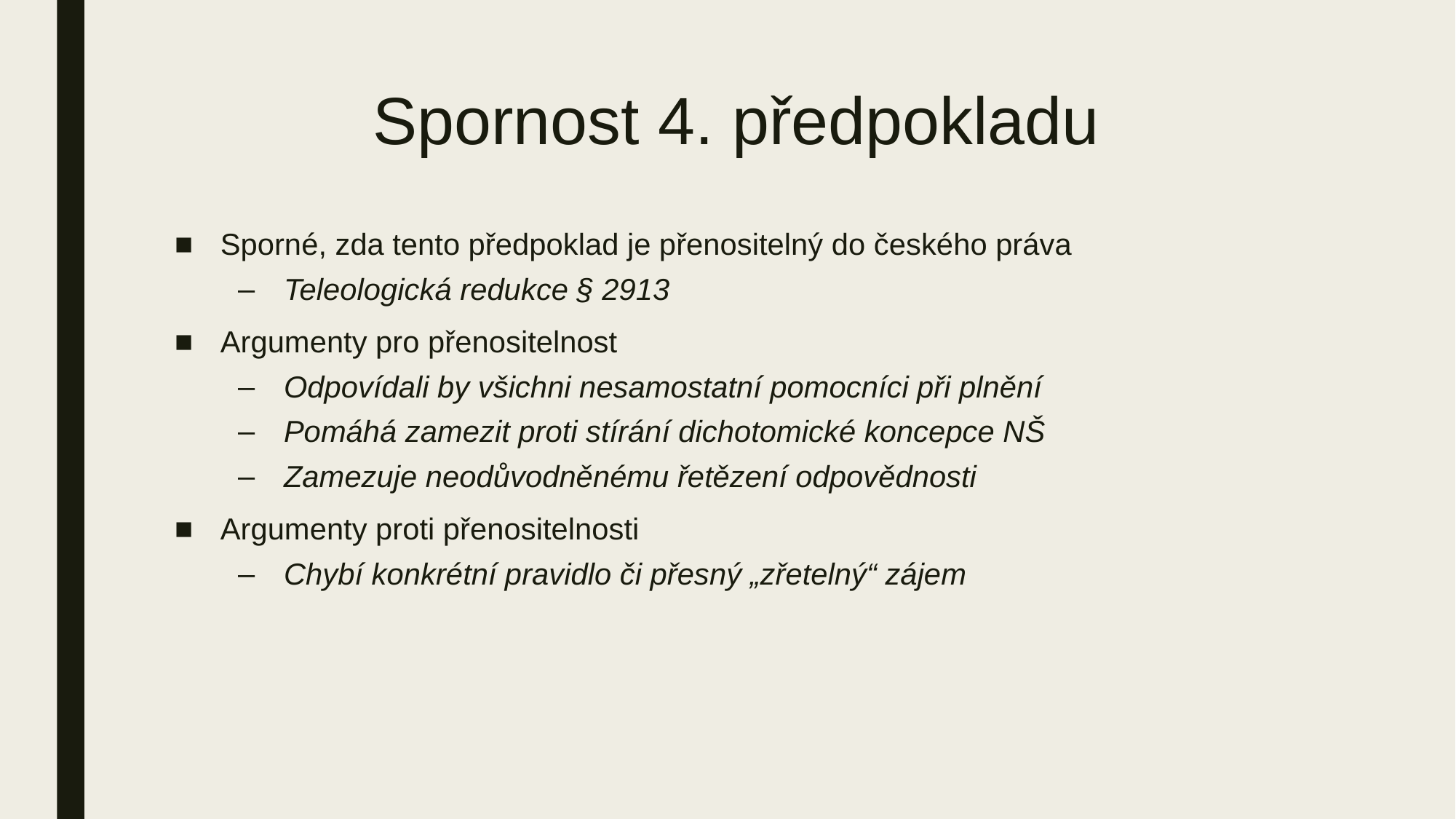

# Spornost 4. předpokladu
Sporné, zda tento předpoklad je přenositelný do českého práva
Teleologická redukce § 2913
Argumenty pro přenositelnost
Odpovídali by všichni nesamostatní pomocníci při plnění
Pomáhá zamezit proti stírání dichotomické koncepce NŠ
Zamezuje neodůvodněnému řetězení odpovědnosti
Argumenty proti přenositelnosti
Chybí konkrétní pravidlo či přesný „zřetelný“ zájem